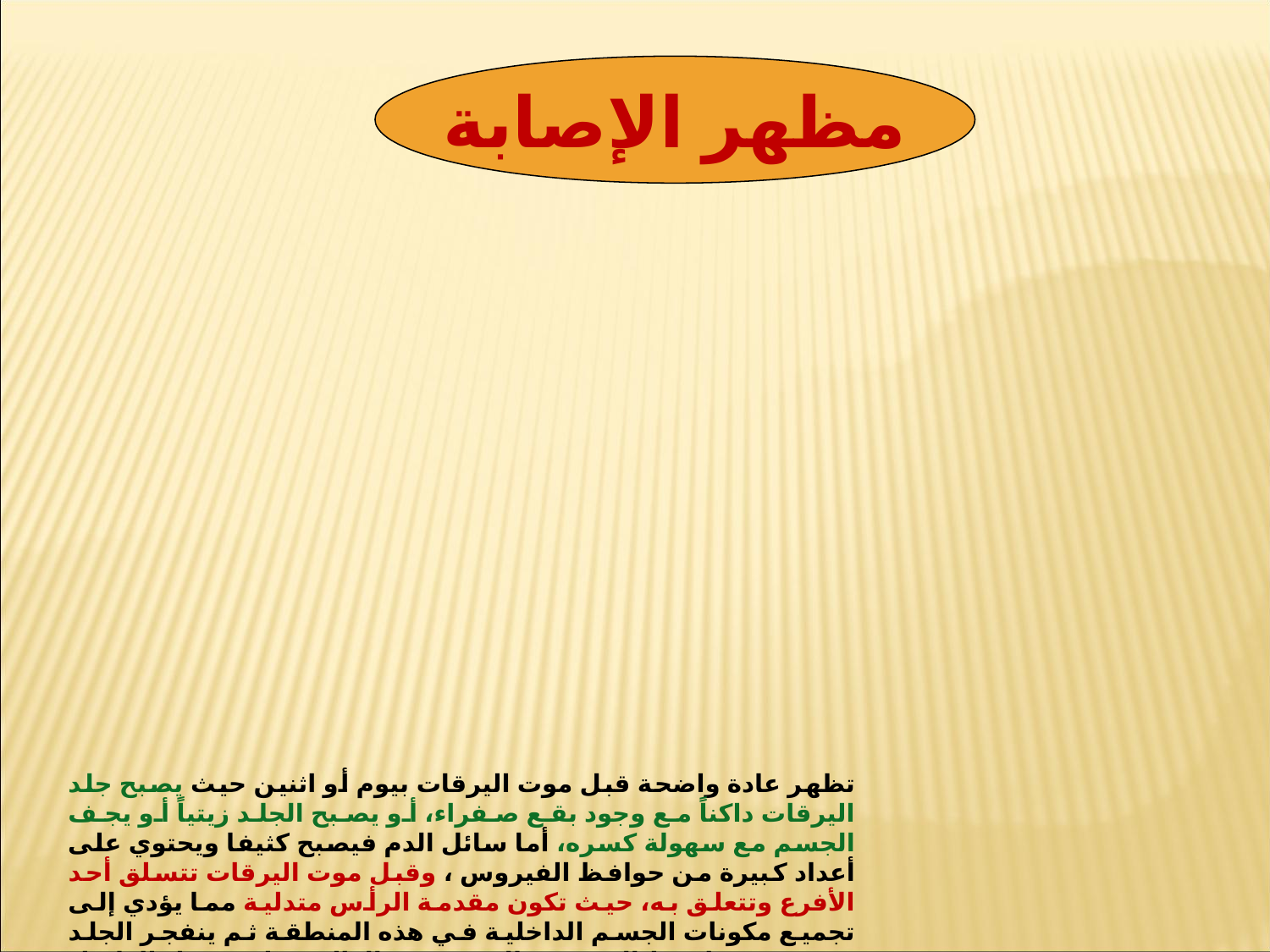

تظهر عادة واضحة قبل موت اليرقات بيوم أو اثنين حيث يصبح جلد اليرقات داكناً مع وجود بقع صفراء، أو يصبح الجلد زيتياً أو يجف الجسم مع سهولة كسره، أما سائل الدم فيصبح كثيفا ويحتوي على أعداد كبيرة من حوافظ الفيروس ، وقبل موت اليرقات تتسلق أحد الأفرع وتتعلق به، حيث تكون مقدمة الرأس متدلية مما يؤدي إلى تجميع مكونات الجسم الداخلية في هذه المنطقة ثم ينفجر الجلد وتنتشر حوافظ الفيروس التي في الغالب تلوث غذاء العائل المحيط بها ويمكن نقل الفيروس من أم مصابه إلى نسلها عن طريق البيض

مظهر الإصابة